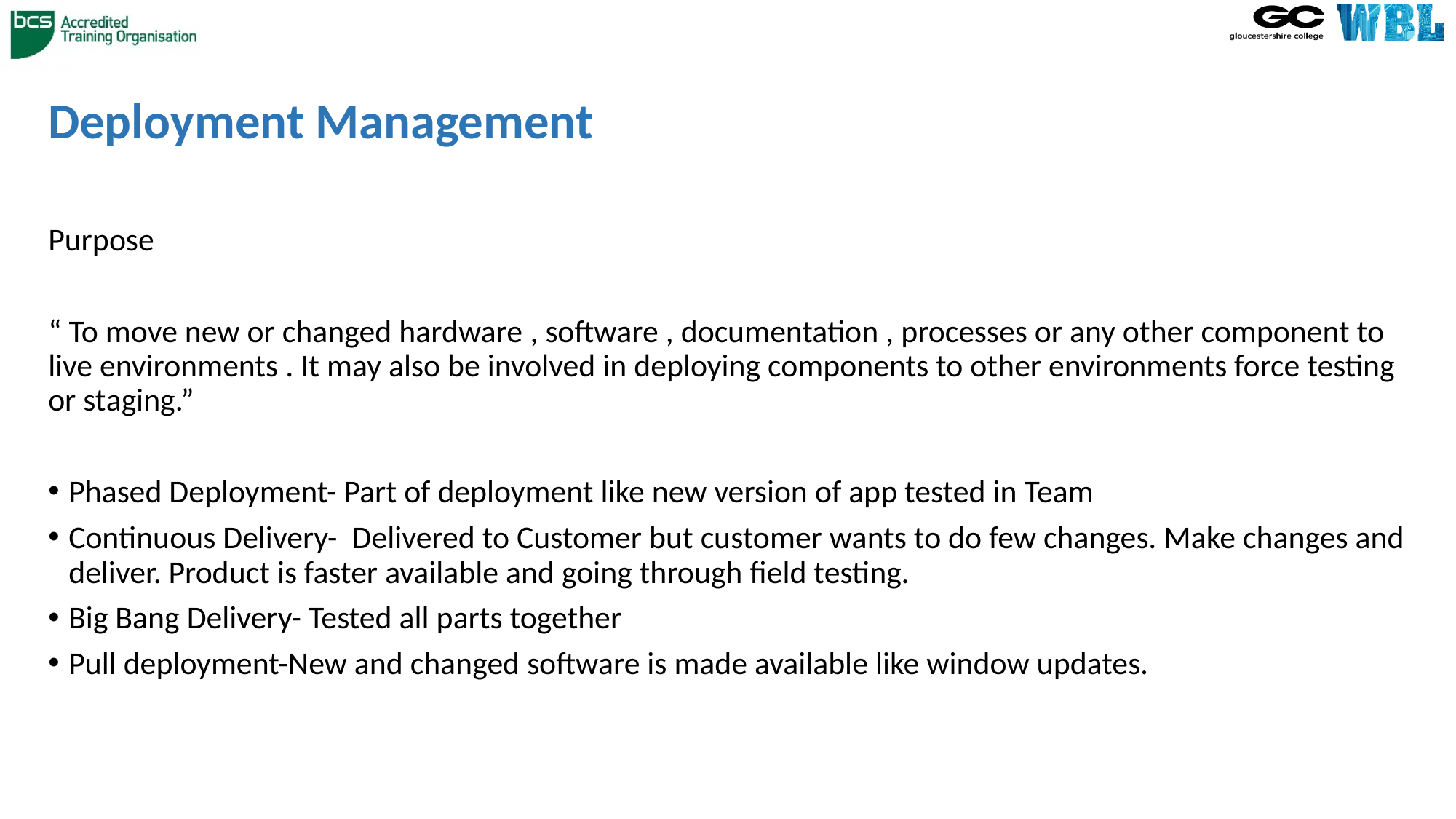

# Deployment Management
Purpose

“ To move new or changed hardware , software , documentation , processes or any other component to live environments . It may also be involved in deploying components to other environments force testing or staging.”

Phased Deployment- Part of deployment like new version of app tested in Team
Continuous Delivery-  Delivered to Customer but customer wants to do few changes. Make changes and deliver. Product is faster available and going through field testing.
Big Bang Delivery- Tested all parts together
Pull deployment-New and changed software is made available like window updates.